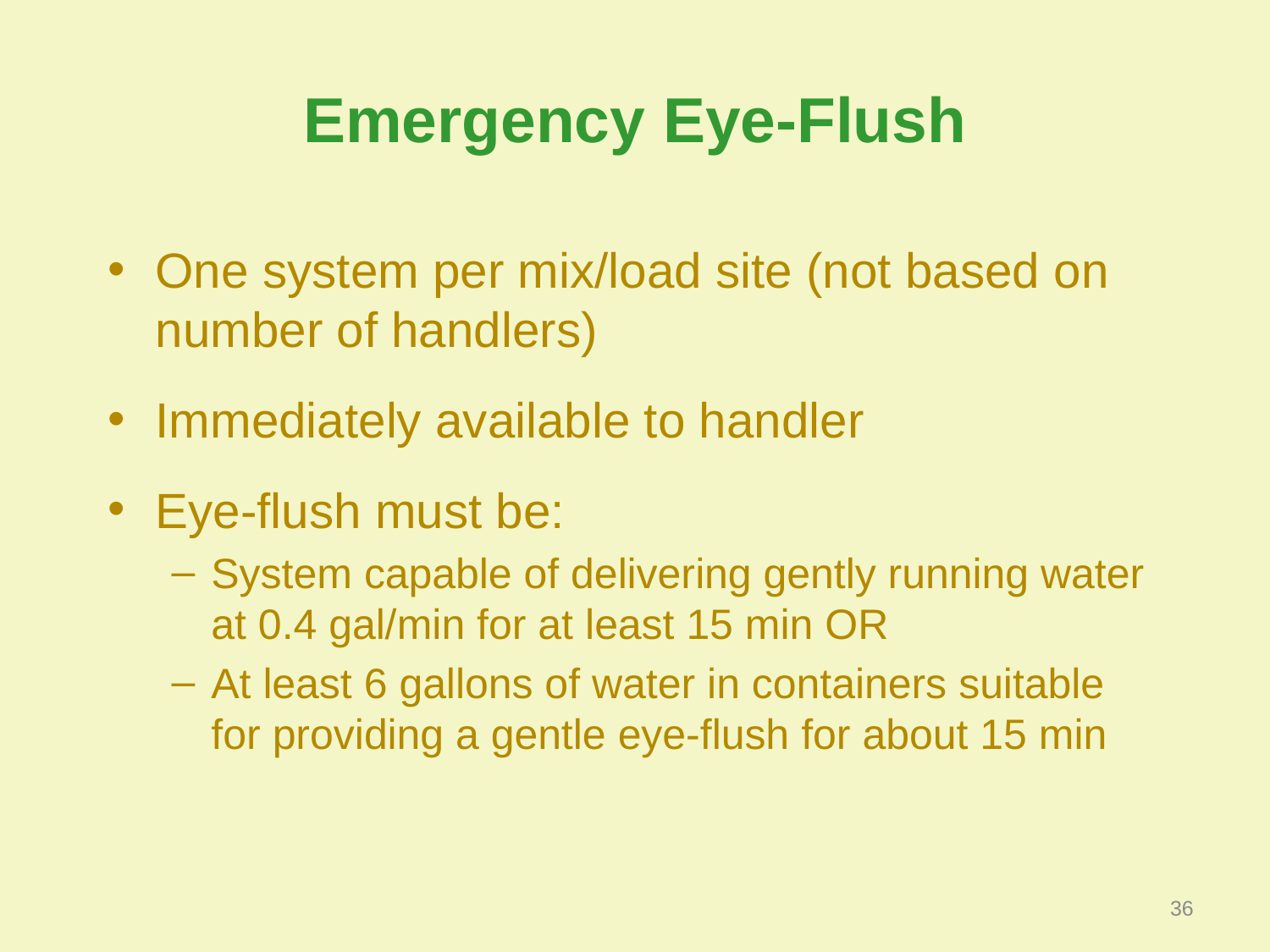

# Emergency Eye-Flush
One system per mix/load site (not based on number of handlers)
Immediately available to handler
Eye-flush must be:
System capable of delivering gently running water at 0.4 gal/min for at least 15 min OR
At least 6 gallons of water in containers suitable for providing a gentle eye-flush for about 15 min

36